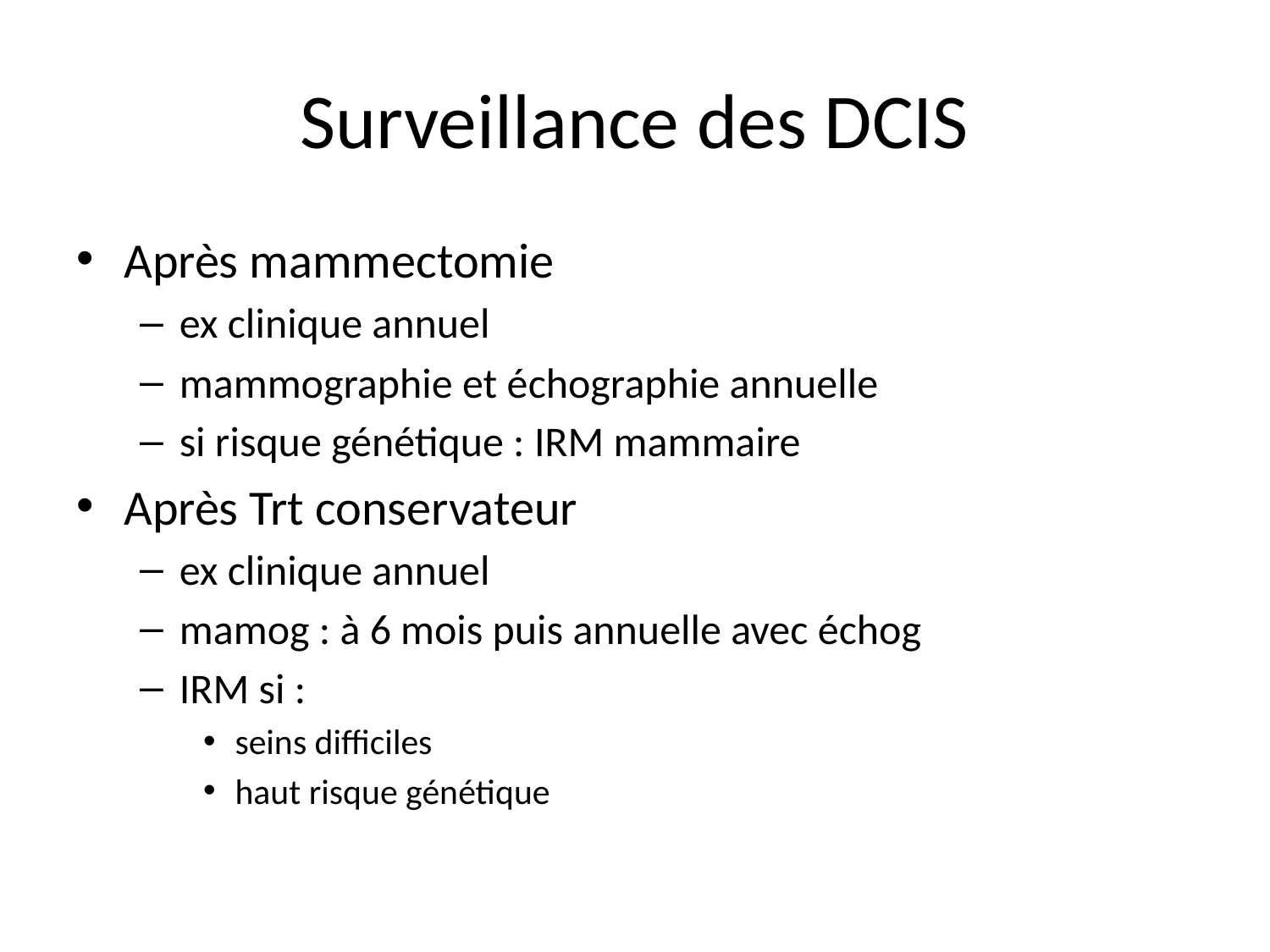

# Surveillance des DCIS
Après mammectomie
ex clinique annuel
mammographie et échographie annuelle
si risque génétique : IRM mammaire
Après Trt conservateur
ex clinique annuel
mamog : à 6 mois puis annuelle avec échog
IRM si :
seins difficiles
haut risque génétique